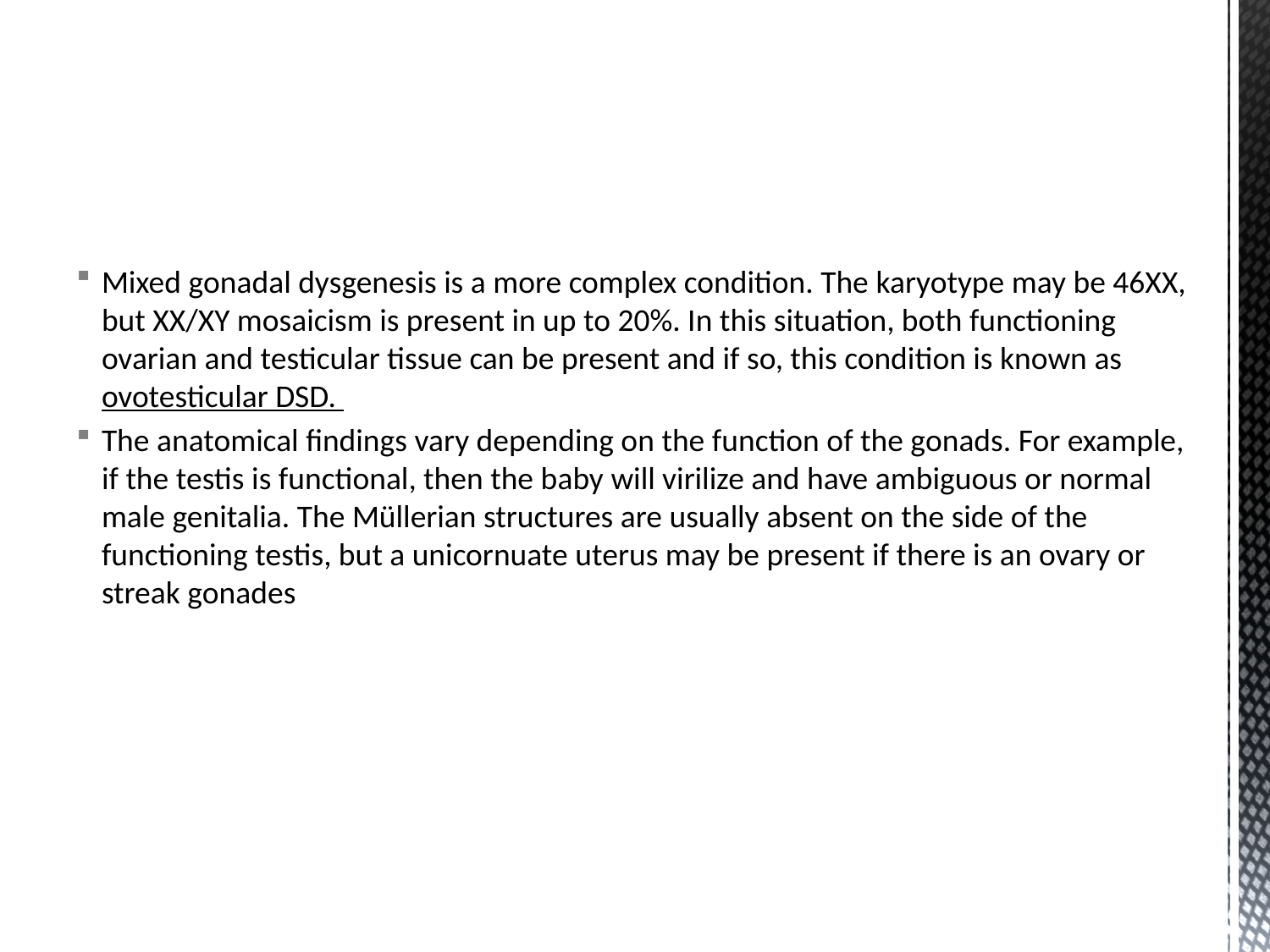

Mixed gonadal dysgenesis is a more complex condition. The karyotype may be 46XX, but XX/XY mosaicism is present in up to 20%. In this situation, both functioning ovarian and testicular tissue can be present and if so, this condition is known as ovotesticular DSD.
The anatomical findings vary depending on the function of the gonads. For example, if the testis is functional, then the baby will virilize and have ambiguous or normal male genitalia. The Müllerian structures are usually absent on the side of the functioning testis, but a unicornuate uterus may be present if there is an ovary or streak gonades